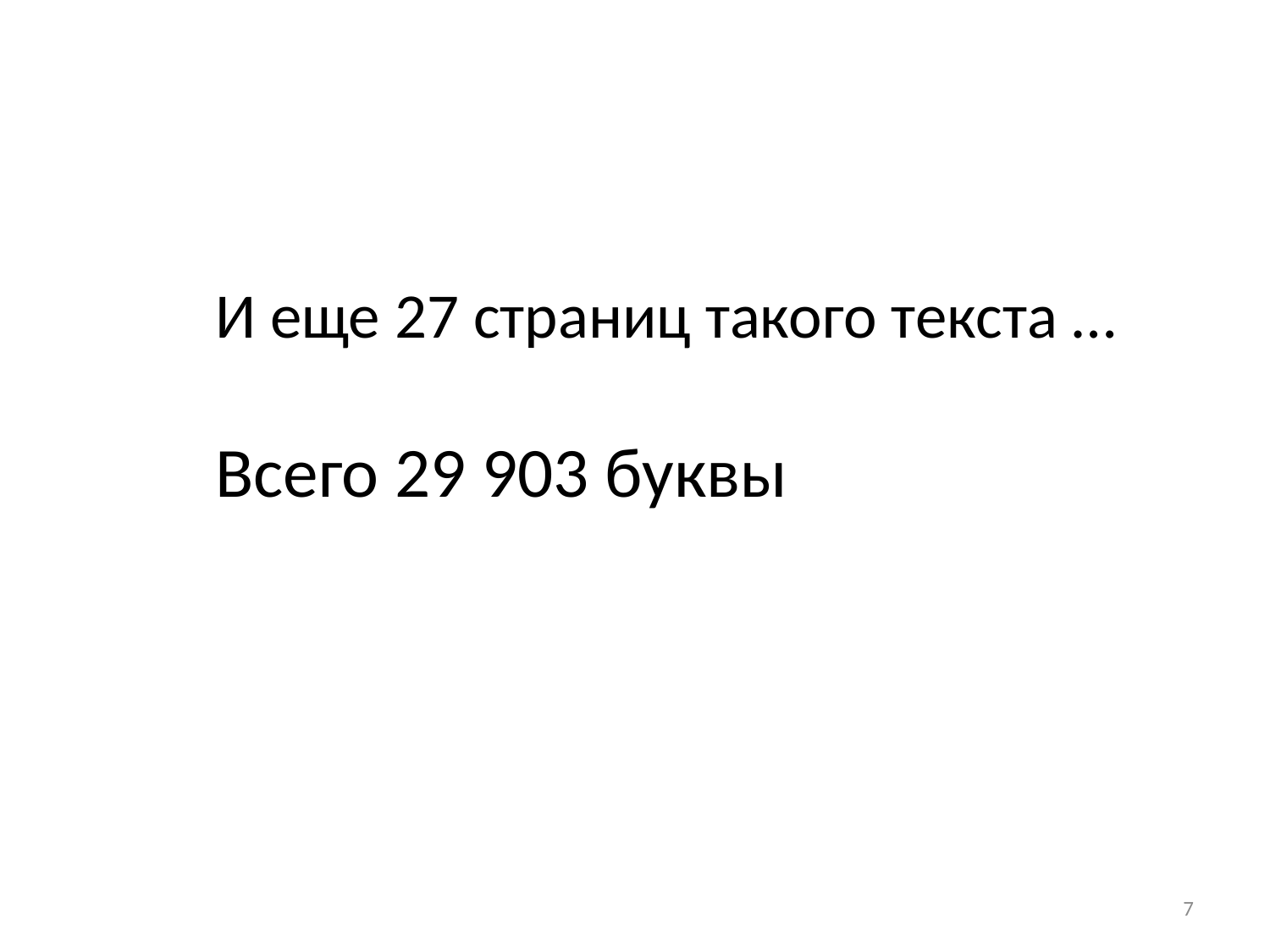

И еще 27 страниц такого текста …
Всего 29 903 буквы

7